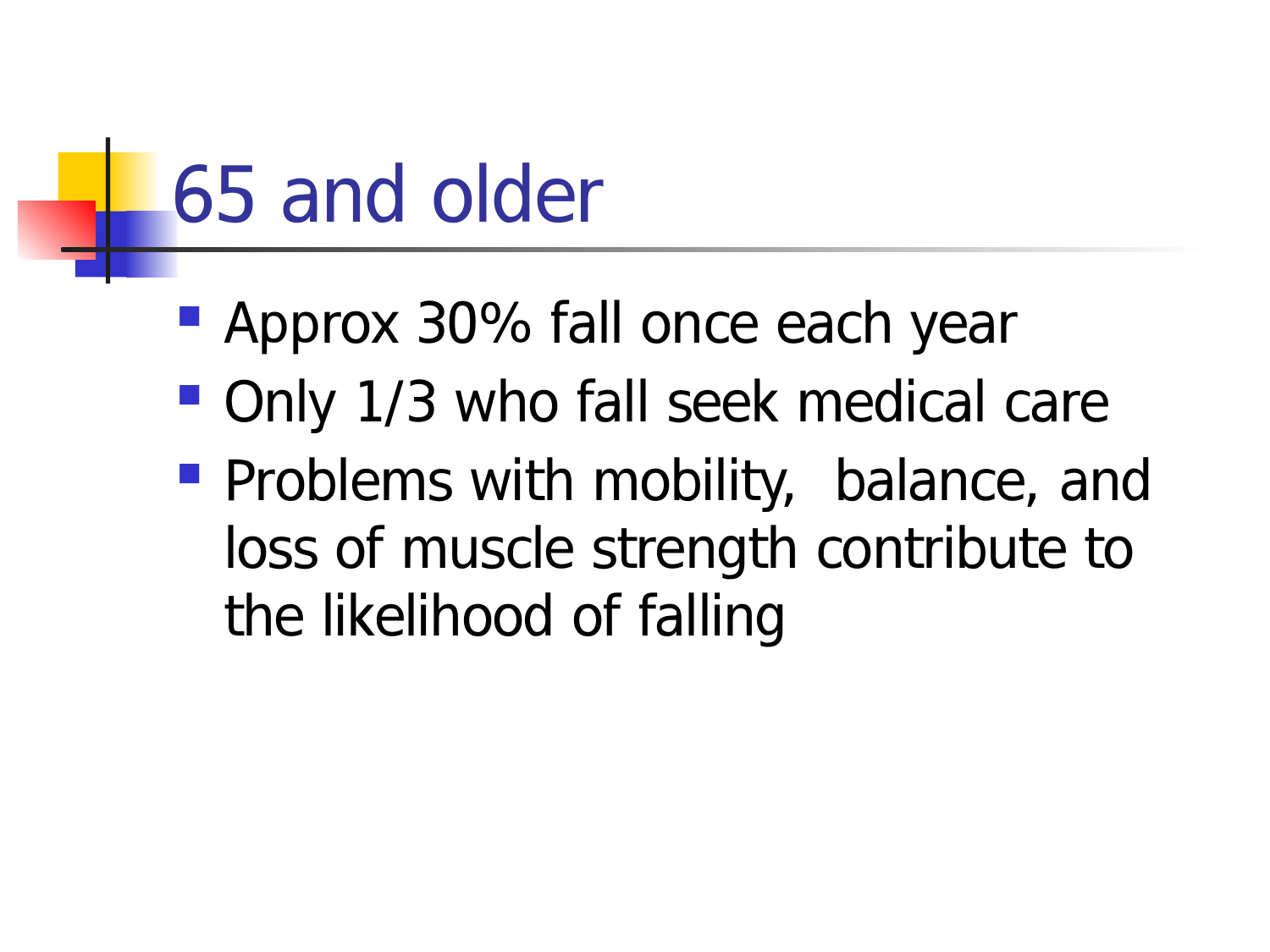

# 65 and older
Approx 30% fall once each year
Only 1/3 who fall seek medical care
Problems with mobility,  balance, and loss of muscle strength contribute to the likelihood of falling